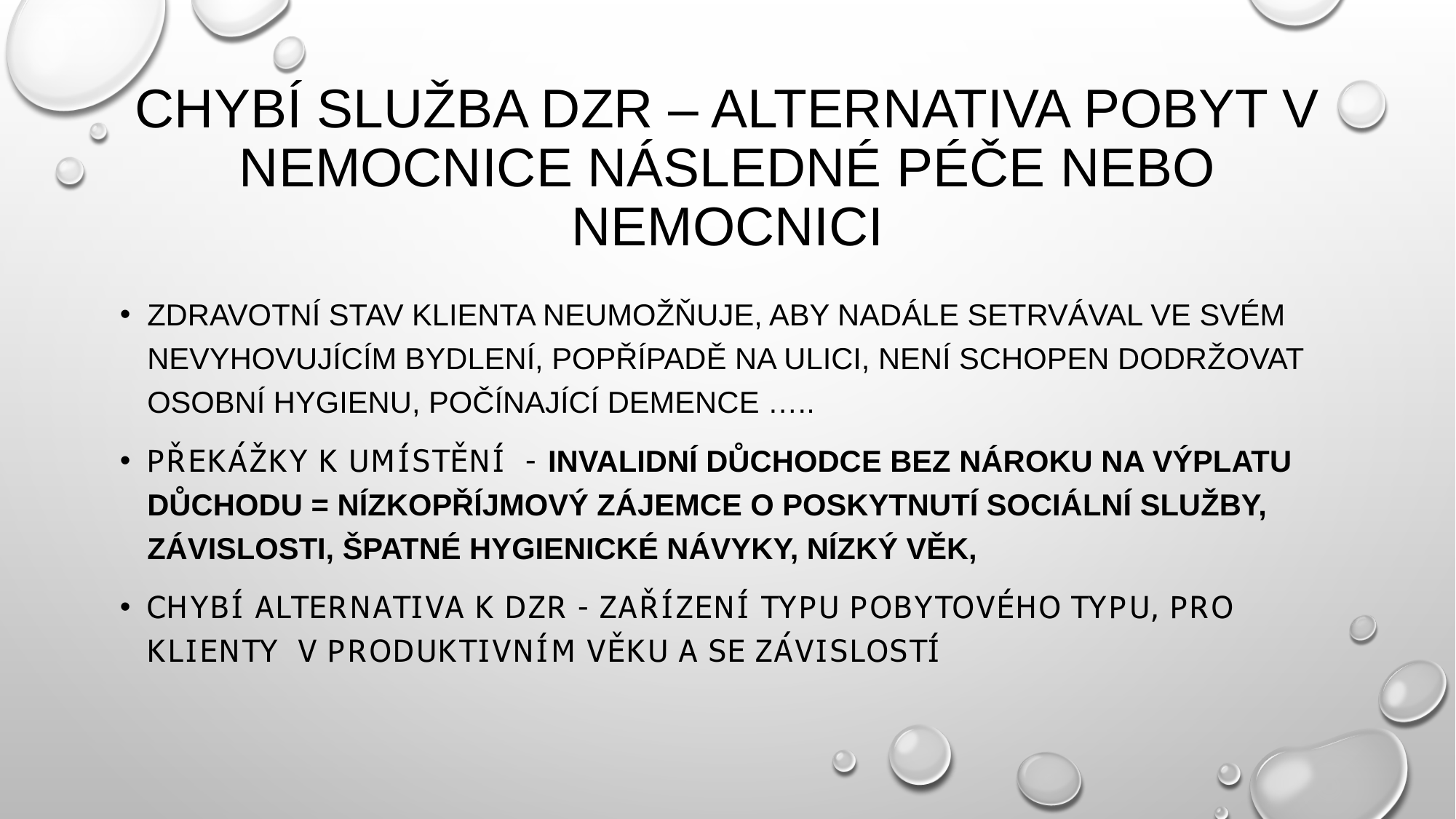

# Chybí služba DZR – alternativa pobyt v nemocnice následné péče nebo nemocnici
Zdravotní stav klienta neumožňuje, aby nadále setrvával ve svém nevyhovujícím bydlení, popřípadě na ulici, není schopen dodržovat osobní hygienu, počínající demence …..
Překážky k umístění  - Invalidní důchodce bez nároku na výplatu důchodu = Nízkopříjmový zájemce o poskytnutí sociální služby, závislosti, špatné hygienické návyky, nízký věk,
Chybí alternativa k DZR - zařízení typu pobytového typu, pro klienty  v produktivním věku a se závislostí